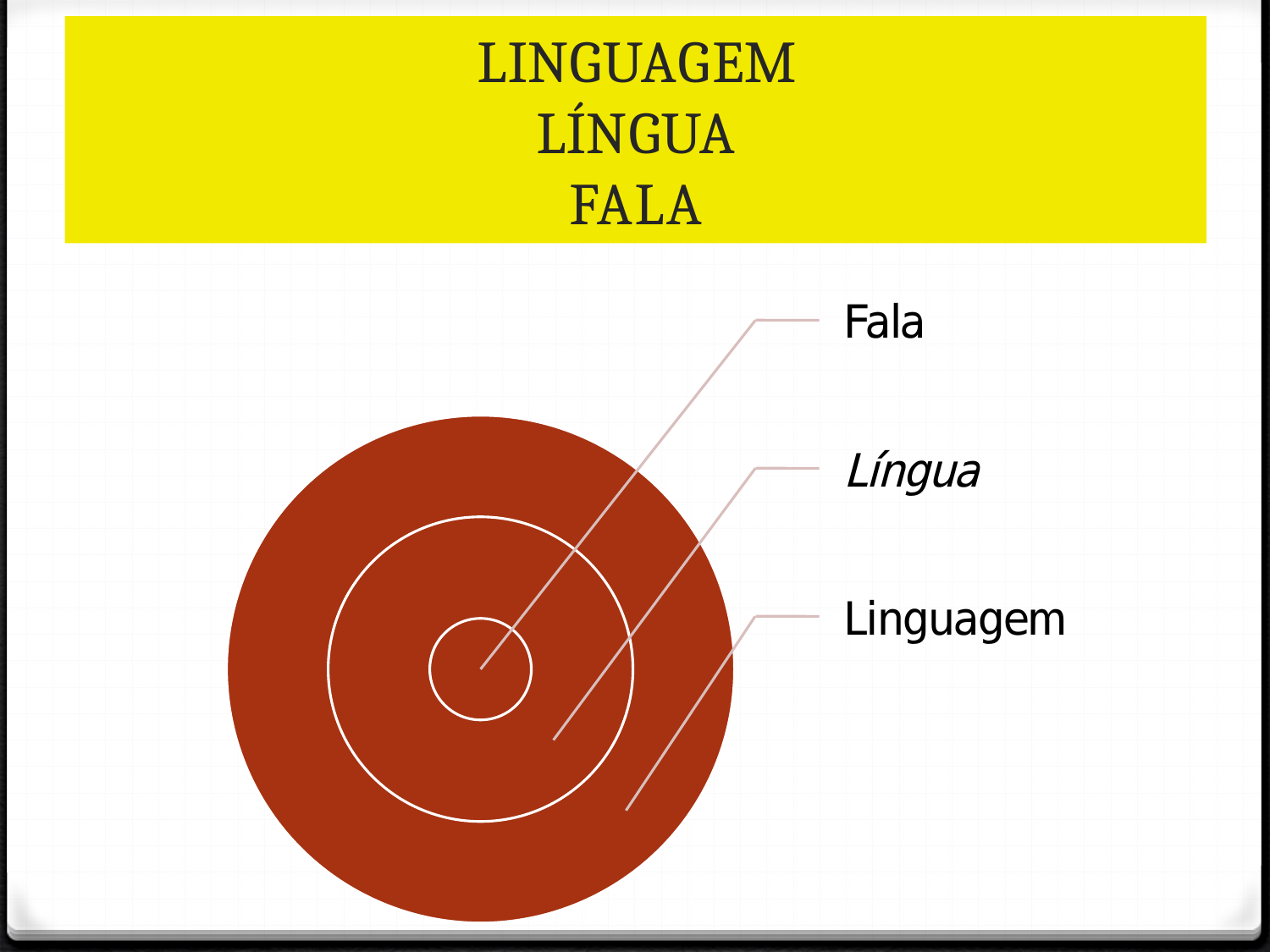

# LINGUAGEM LÍNGUA FALA
Fala
Língua
Linguagem